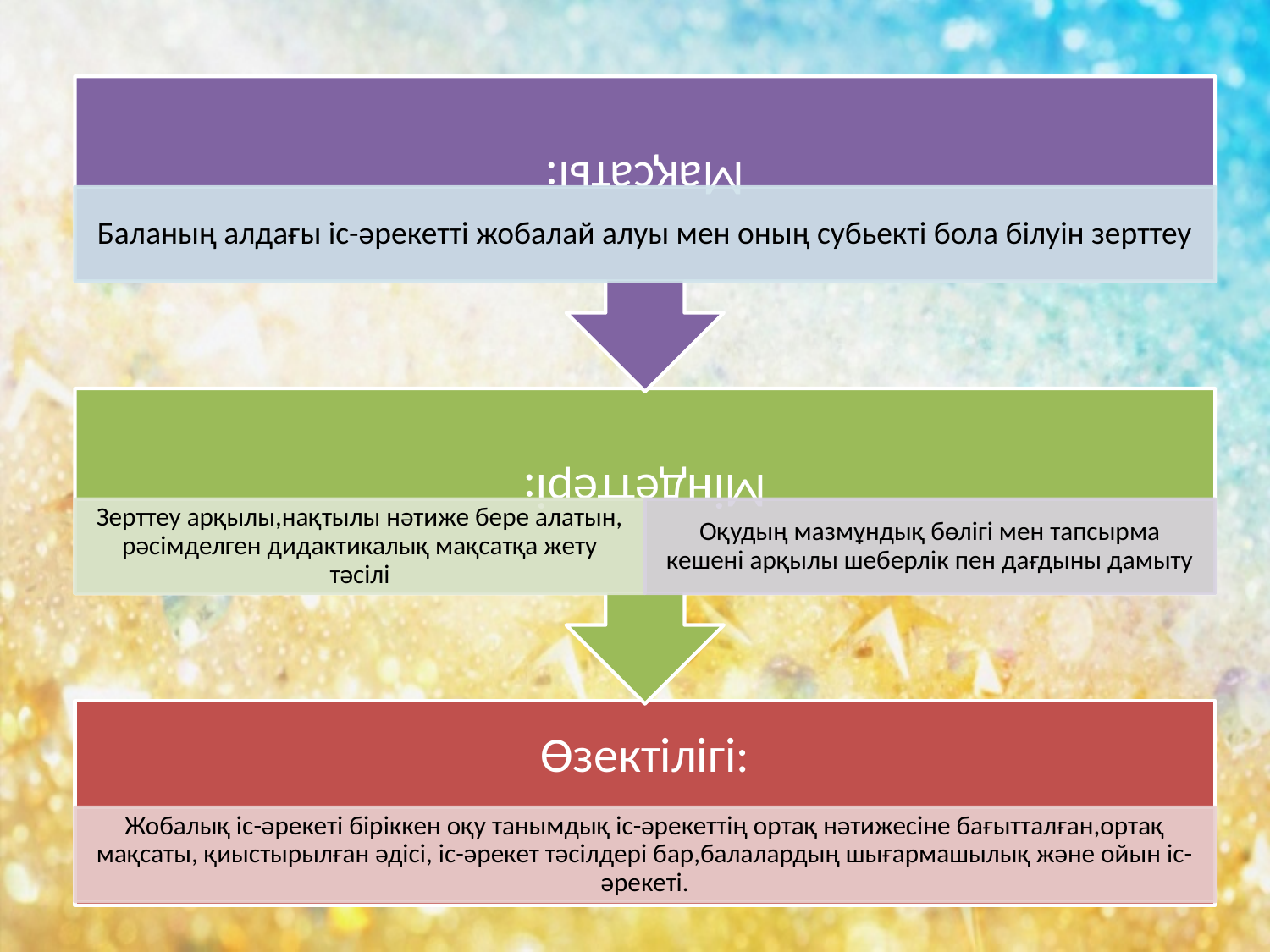

Өзектілігі:
Жобалық іс-әрекеті біріккен оқу танымдық іс-әрекеттің ортақ нәтижесіне бағытталған,ортақ мақсаты, қиыстырылған әдісі, іс-әрекет тәсілдері бар,балалардың шығармашылық және ойын іс-әрекеті.
Міндеттері:
Зерттеу арқылы,нақтылы нәтиже бере алатын, рәсімделген дидактикалық мақсатқа жету тәсілі
Оқудың мазмұндық бөлігі мен тапсырма кешені арқылы шеберлік пен дағдыны дамыту
Мақсаты:
Баланың алдағы іс-әрекетті жобалай алуы мен оның субьекті бола білуін зерттеу